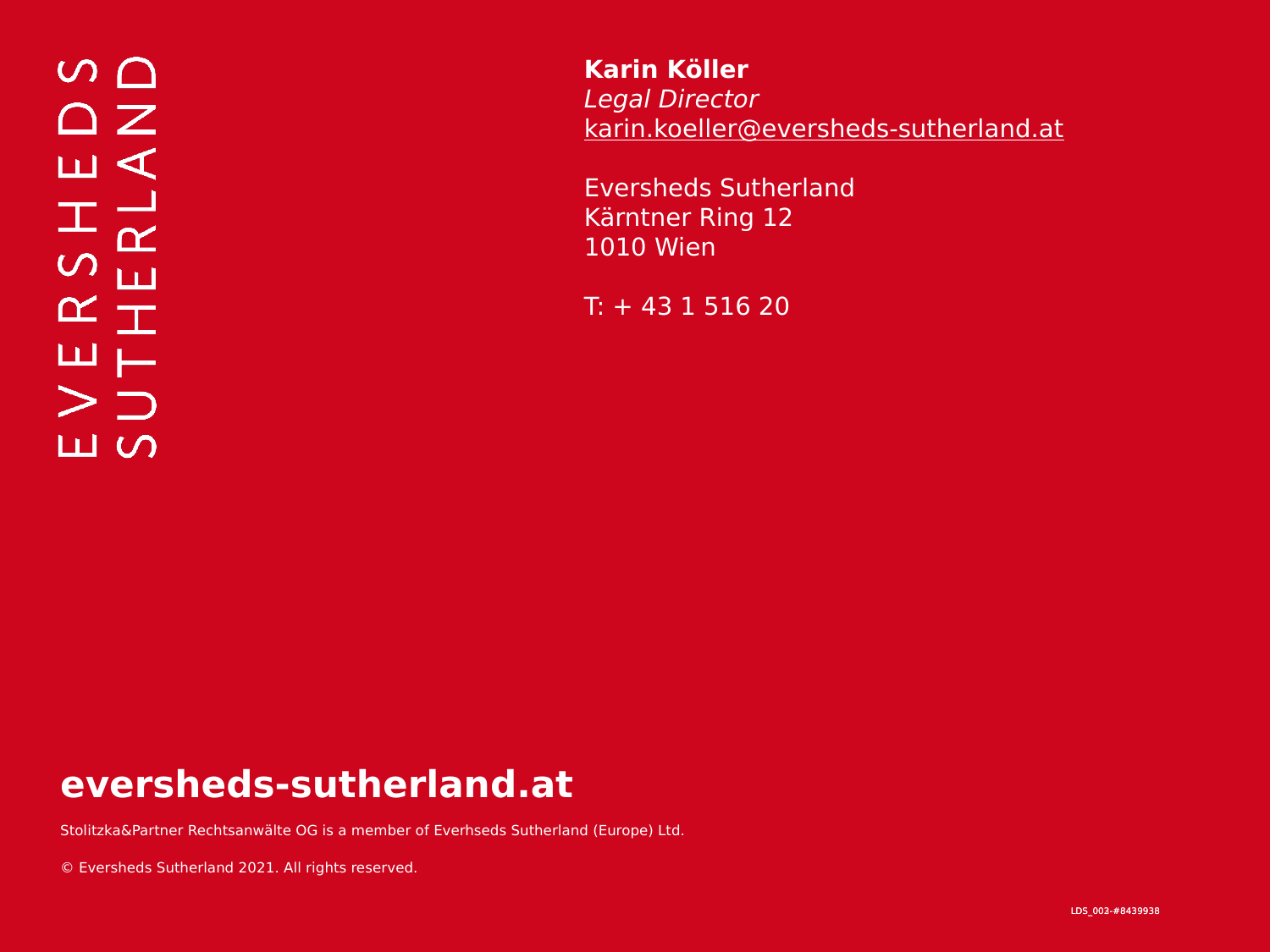

Karin Köller
Legal Director
karin.koeller@eversheds-sutherland.at

Eversheds Sutherland
Kärntner Ring 12
1010 Wien

T: + 43 1 516 20

LDS_002-#8439938
LDS_003-#8439938